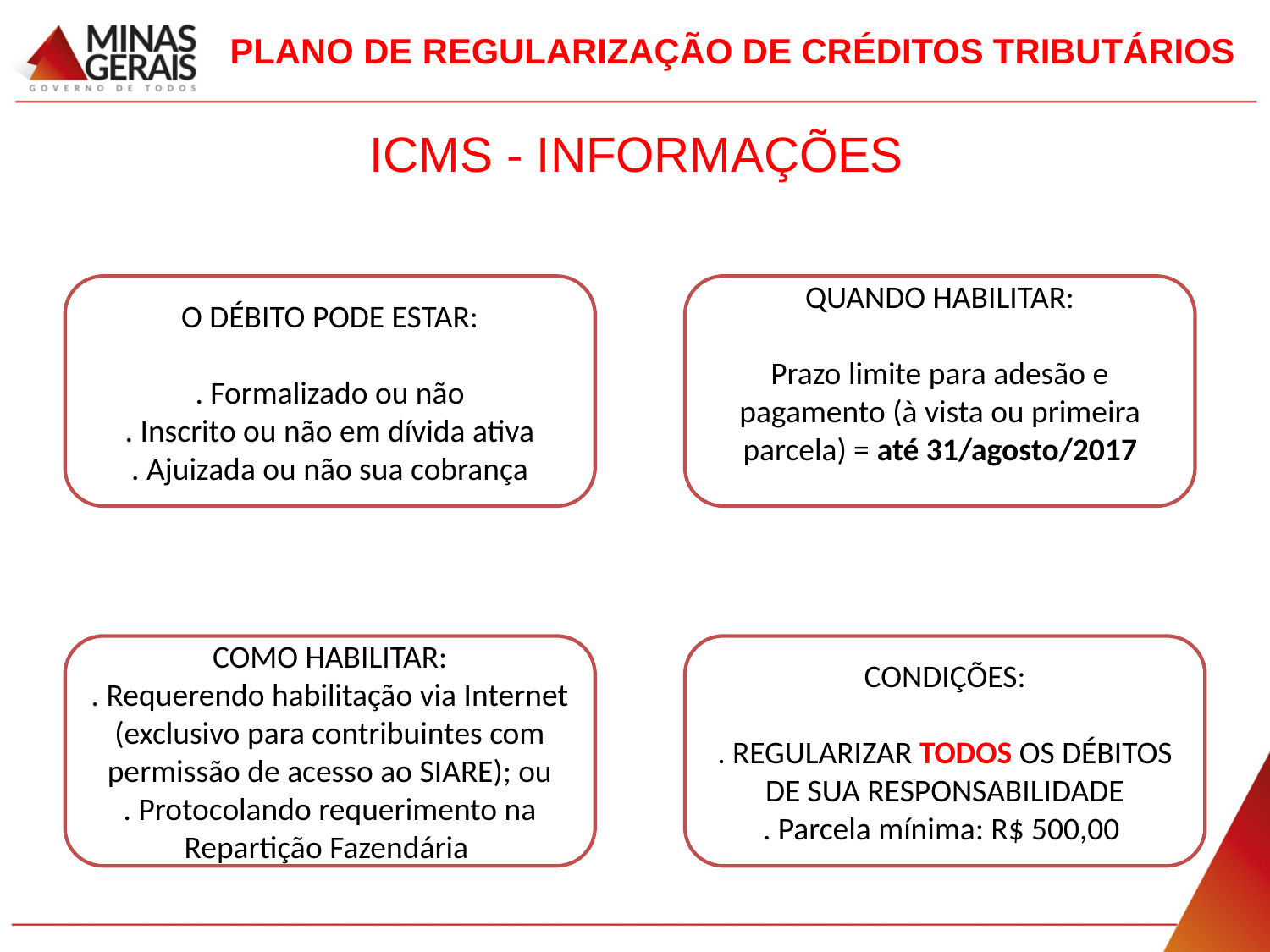

# PLANO DE REGULARIZAÇÃO DE CRÉDITOS TRIBUTÁRIOS
ICMS - INFORMAÇÕES
O DÉBITO PODE ESTAR:

. Formalizado ou não
. Inscrito ou não em dívida ativa
. Ajuizada ou não sua cobrança
QUANDO HABILITAR:

Prazo limite para adesão e pagamento (à vista ou primeira parcela) = até 31/agosto/2017

COMO HABILITAR:
. Requerendo habilitação via Internet (exclusivo para contribuintes com permissão de acesso ao SIARE); ou
. Protocolando requerimento na Repartição Fazendária
CONDIÇÕES:

. REGULARIZAR TODOS OS DÉBITOS DE SUA RESPONSABILIDADE
. Parcela mínima: R$ 500,00